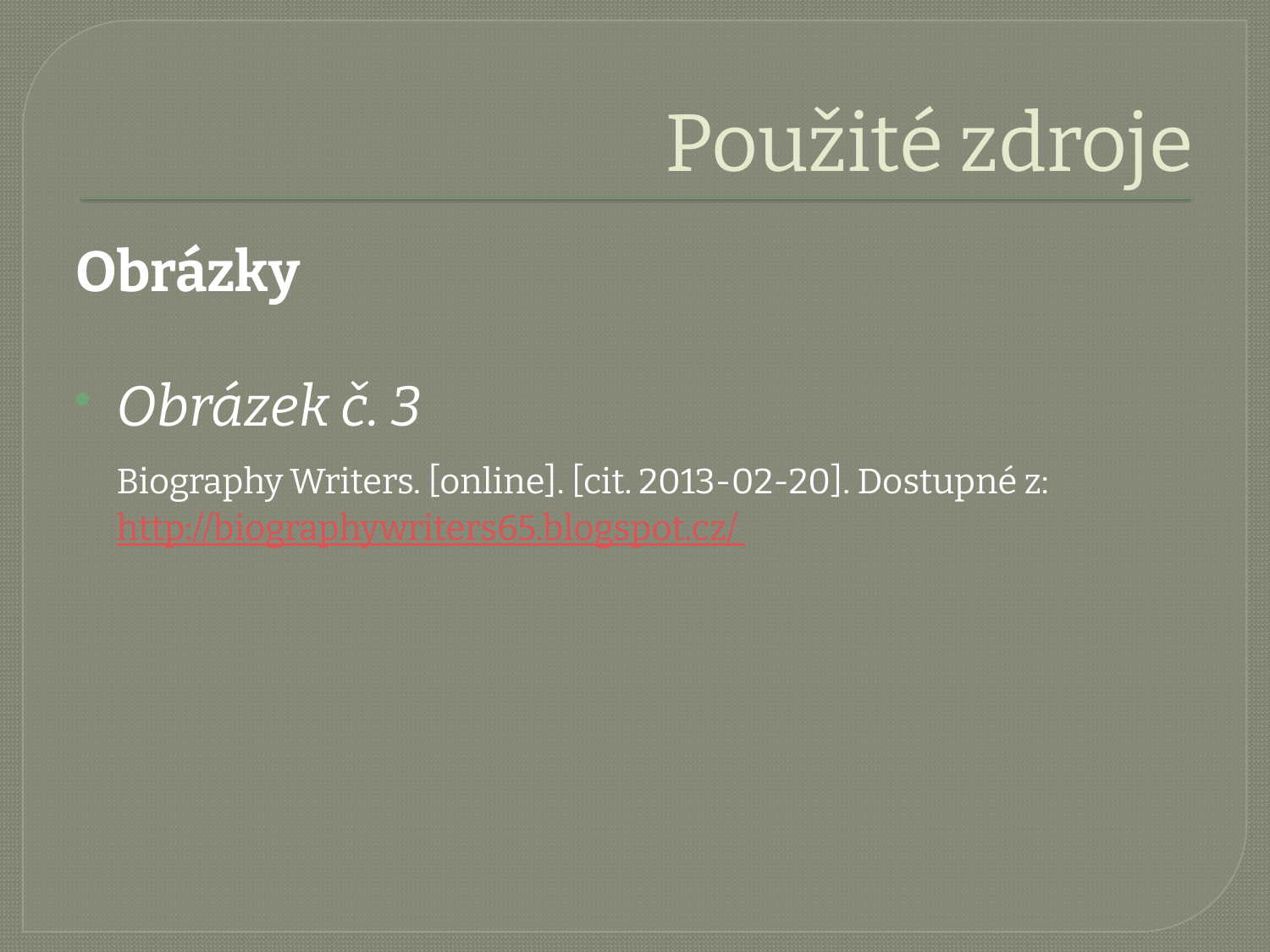

# Použité zdroje
Obrázky

Obrázek č. 3
	Biography Writers. [online]. [cit. 2013-02-20]. Dostupné z: http://biographywriters65.blogspot.cz/